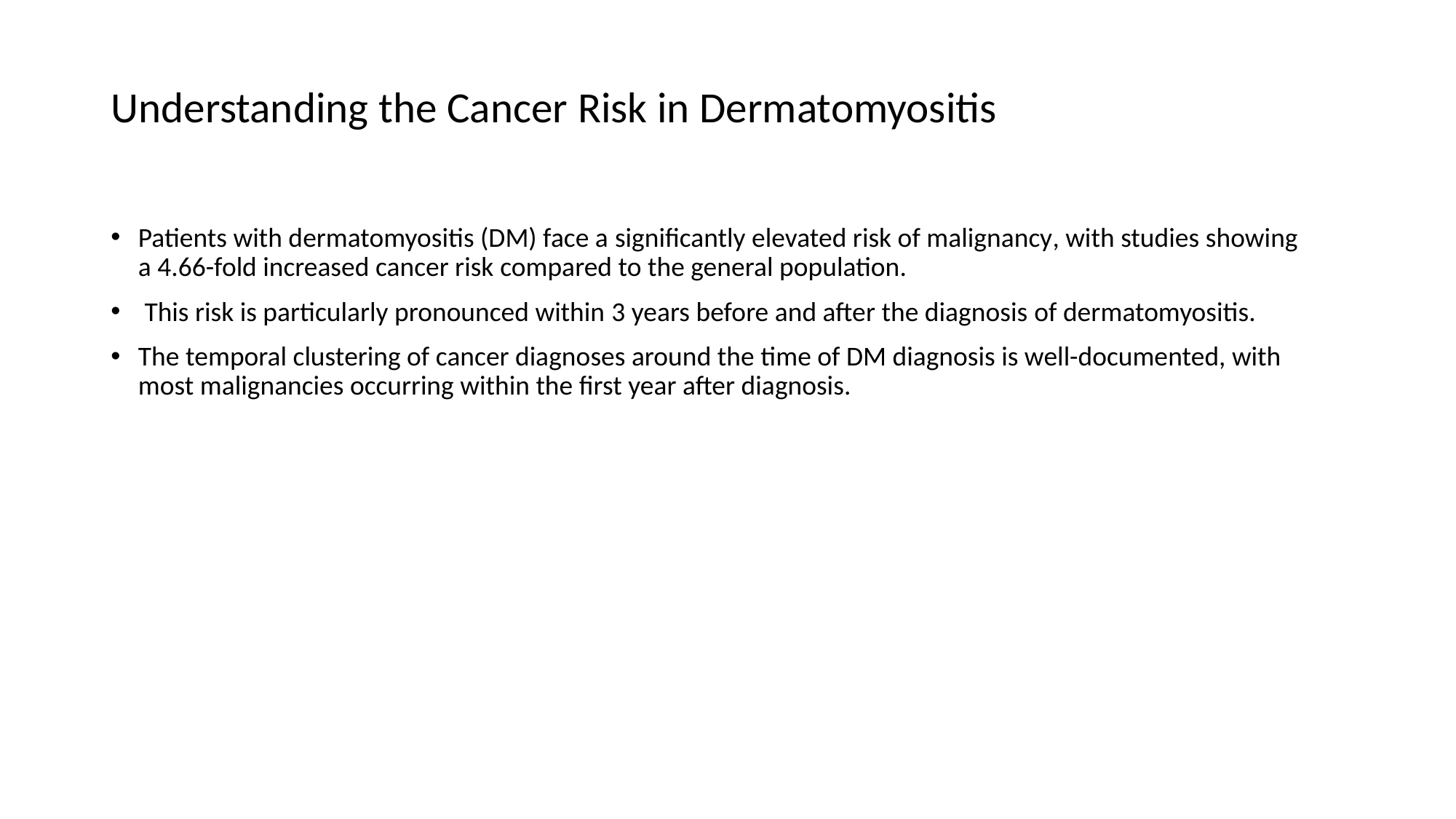

# Understanding the Cancer Risk in Dermatomyositis
Patients with dermatomyositis (DM) face a significantly elevated risk of malignancy, with studies showing a 4.66-fold increased cancer risk compared to the general population.
 This risk is particularly pronounced within 3 years before and after the diagnosis of dermatomyositis.
The temporal clustering of cancer diagnoses around the time of DM diagnosis is well-documented, with most malignancies occurring within the first year after diagnosis.